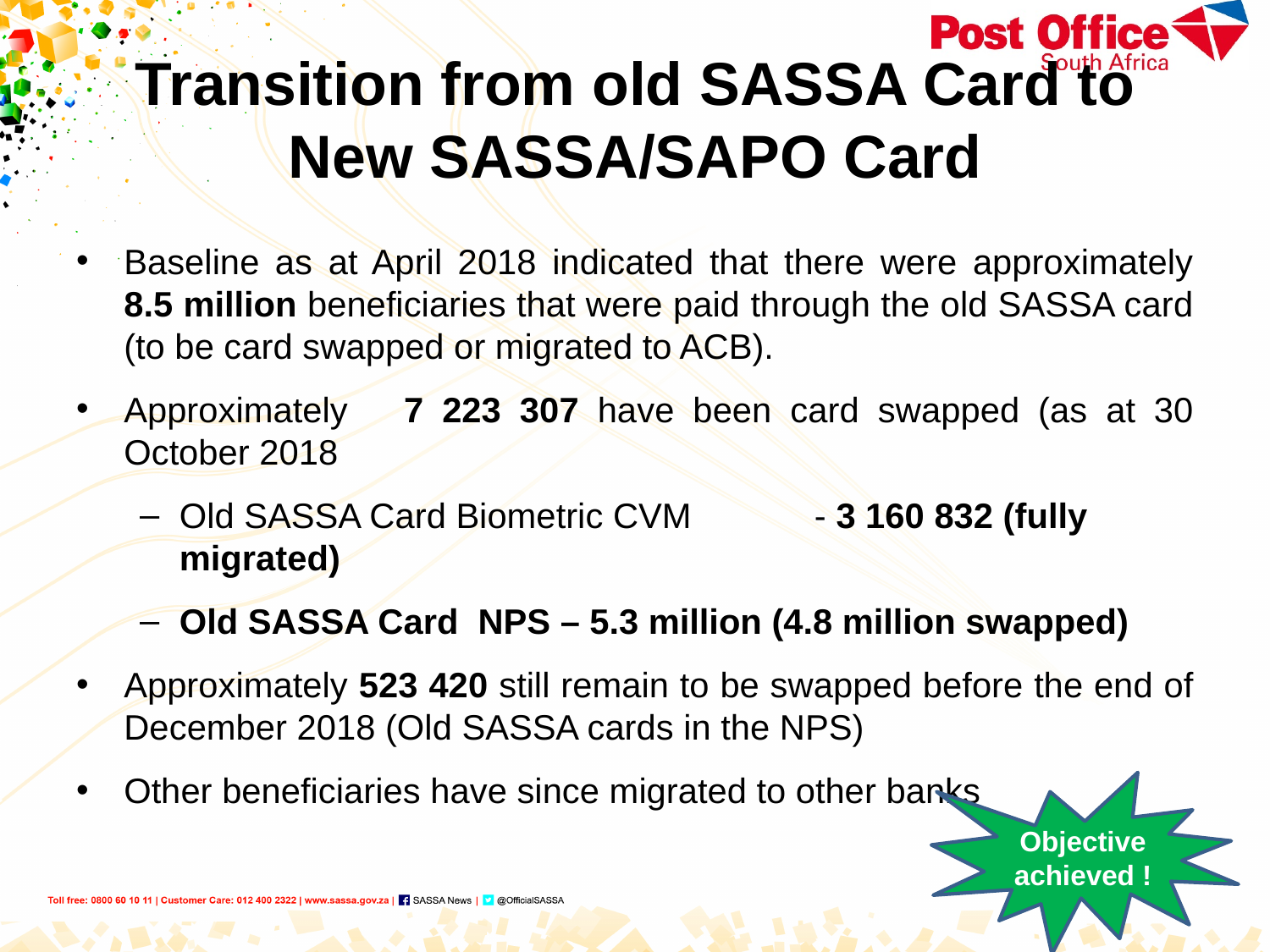

# Transition from old SASSA Card to New SASSA/SAPO Card
Baseline as at April 2018 indicated that there were approximately 8.5 million beneficiaries that were paid through the old SASSA card (to be card swapped or migrated to ACB).
Approximately   7 223 307 have been card swapped (as at 30 October 2018
Old SASSA Card Biometric CVM 	- 3 160 832 (fully migrated)
Old SASSA Card  NPS – 5.3 million (4.8 million swapped)
Approximately 523 420 still remain to be swapped before the end of December 2018 (Old SASSA cards in the NPS)
Other beneficiaries have since migrated to other banks

Objective achieved !